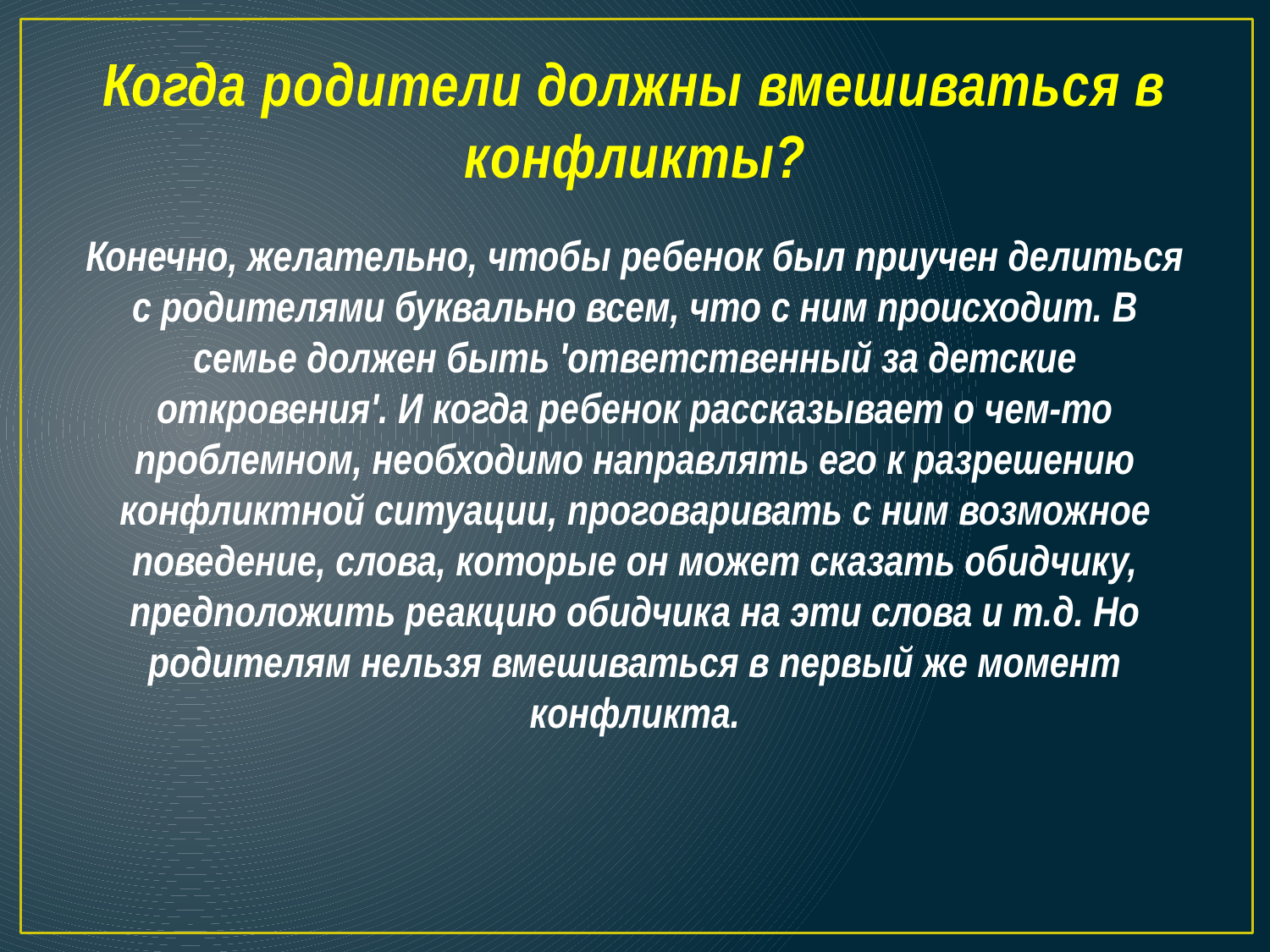

# Когда родители должны вмешиваться в конфликты?
Конечно, желательно, чтобы ребенок был приучен делиться с родителями буквально всем, что с ним происходит. В семье должен быть 'ответственный за детские откровения'. И когда ребенок рассказывает о чем-то проблемном, необходимо направлять его к разрешению конфликтной ситуации, проговаривать с ним возможное поведение, слова, которые он может сказать обидчику, предположить реакцию обидчика на эти слова и т.д. Но родителям нельзя вмешиваться в первый же момент конфликта.